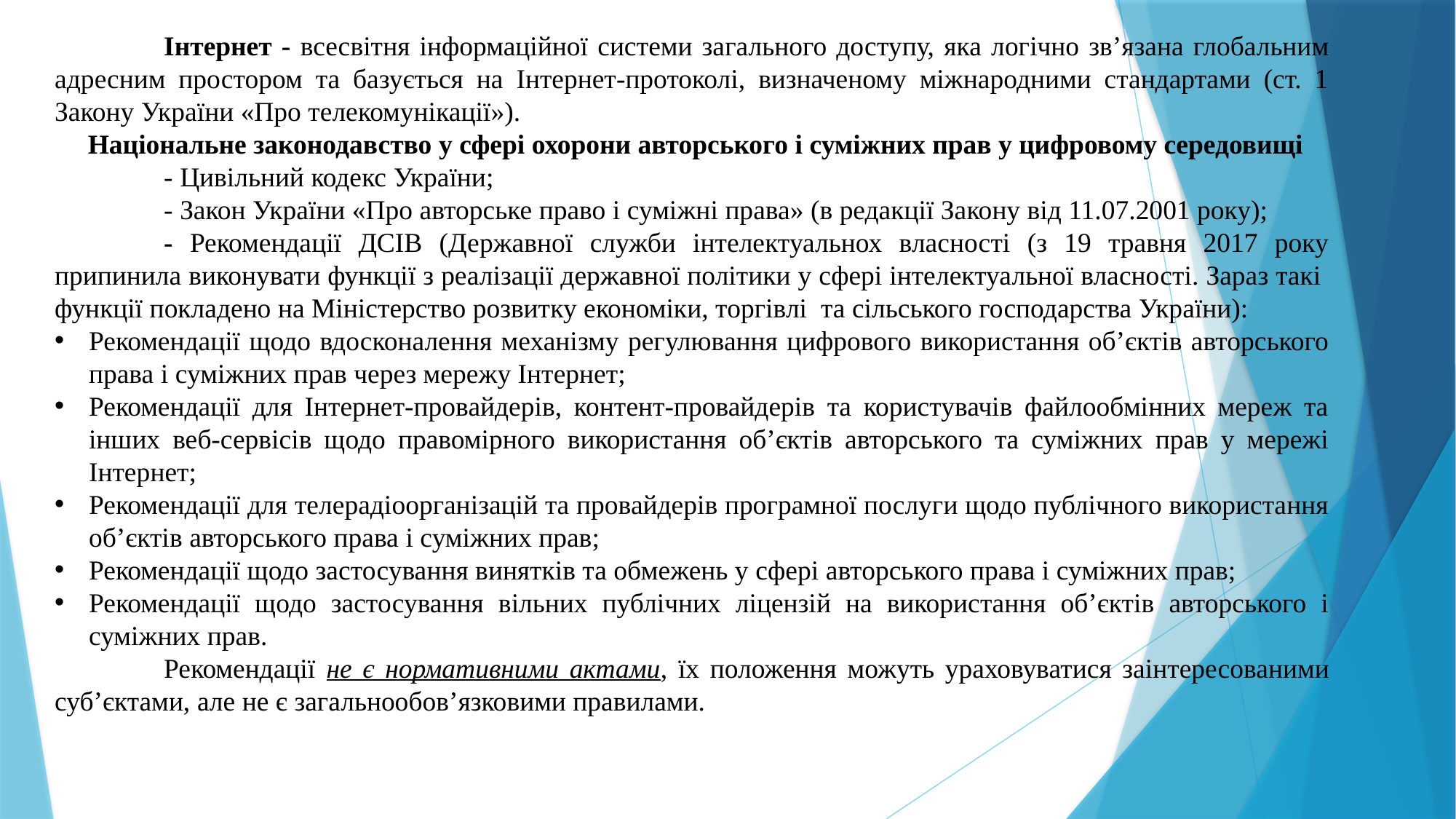

Інтернет - всесвітня інформаційної системи загального доступу, яка логічно зв’язана глобальним адресним простором та базується на Інтернет-протоколі, визначеному міжнародними стандартами (ст. 1 Закону України «Про телекомунікації»).
 Національне законодавство у сфері охорони авторського і суміжних прав у цифровому середовищі
	- Цивільний кодекс України;
	- Закон України «Про авторське право і суміжні права» (в редакції Закону від 11.07.2001 року);
	- Рекомендації ДСІВ (Державної служби інтелектуальнох власності (з 19 травня 2017 року припинила виконувати функції з реалізації державної політики у сфері інтелектуальної власності. Зараз такі  функції покладено на Міністерство розвитку економіки, торгівлі  та сільського господарства України):
Рекомендації щодо вдосконалення механізму регулювання цифрового використання об’єктів авторського права і суміжних прав через мережу Інтернет;
Рекомендації для Інтернет-провайдерів, контент-провайдерів та користувачів файлообмінних мереж та інших веб-сервісів щодо правомірного використання об’єктів авторського та суміжних прав у мережі Інтернет;
Рекомендації для телерадіоорганізацій та провайдерів програмної послуги щодо публічного використання об’єктів авторського права і суміжних прав;
Рекомендації щодо застосування винятків та обмежень у сфері авторського права і суміжних прав;
Рекомендації щодо застосування вільних публічних ліцензій на використання об’єктів авторського і суміжних прав.
	Рекомендації не є нормативними актами, їх положення можуть ураховуватися заінтересованими суб’єктами, але не є загальнообов’язковими правилами.